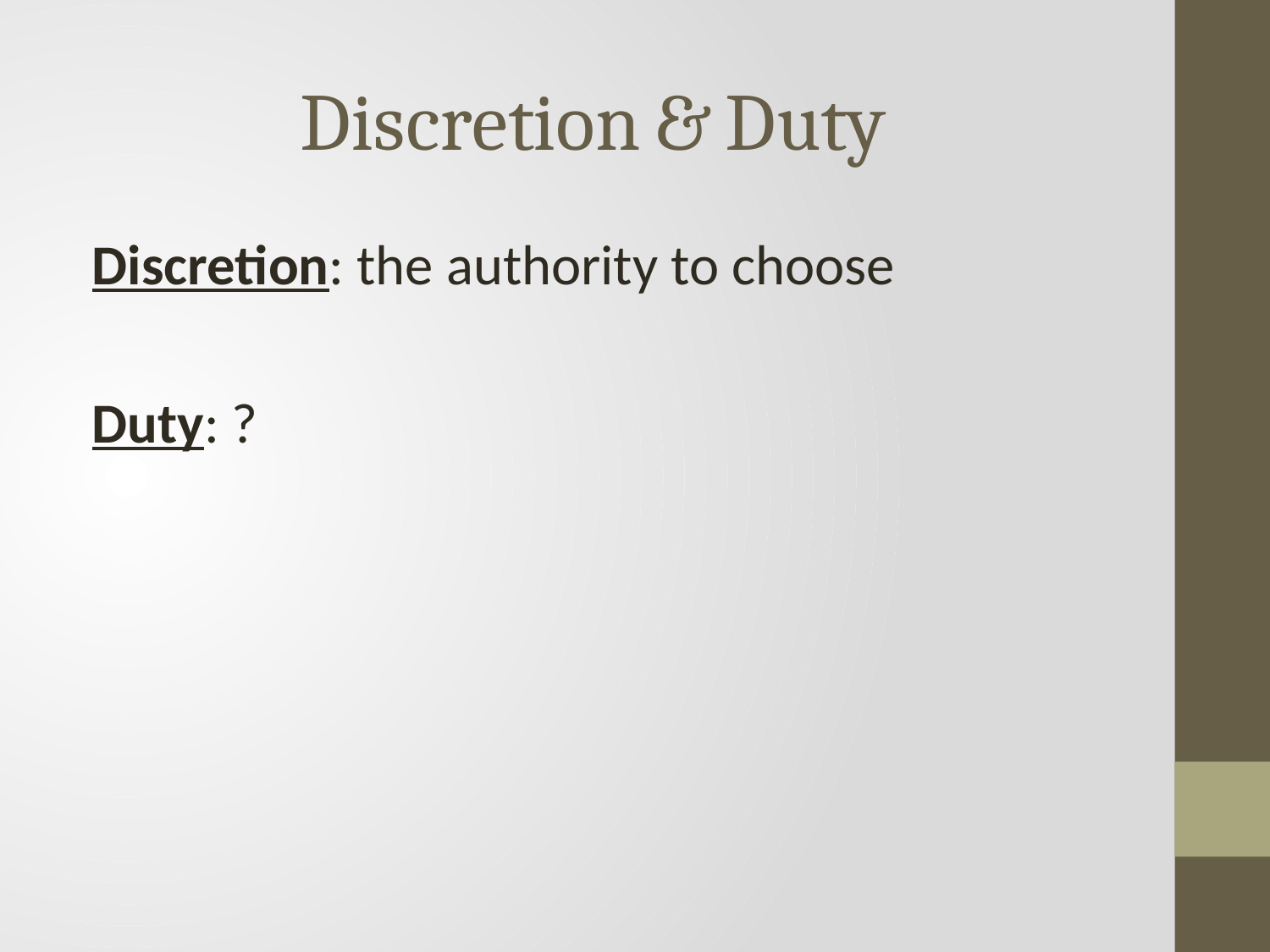

# Discretion & Duty
Discretion: the authority to choose

Duty: ?